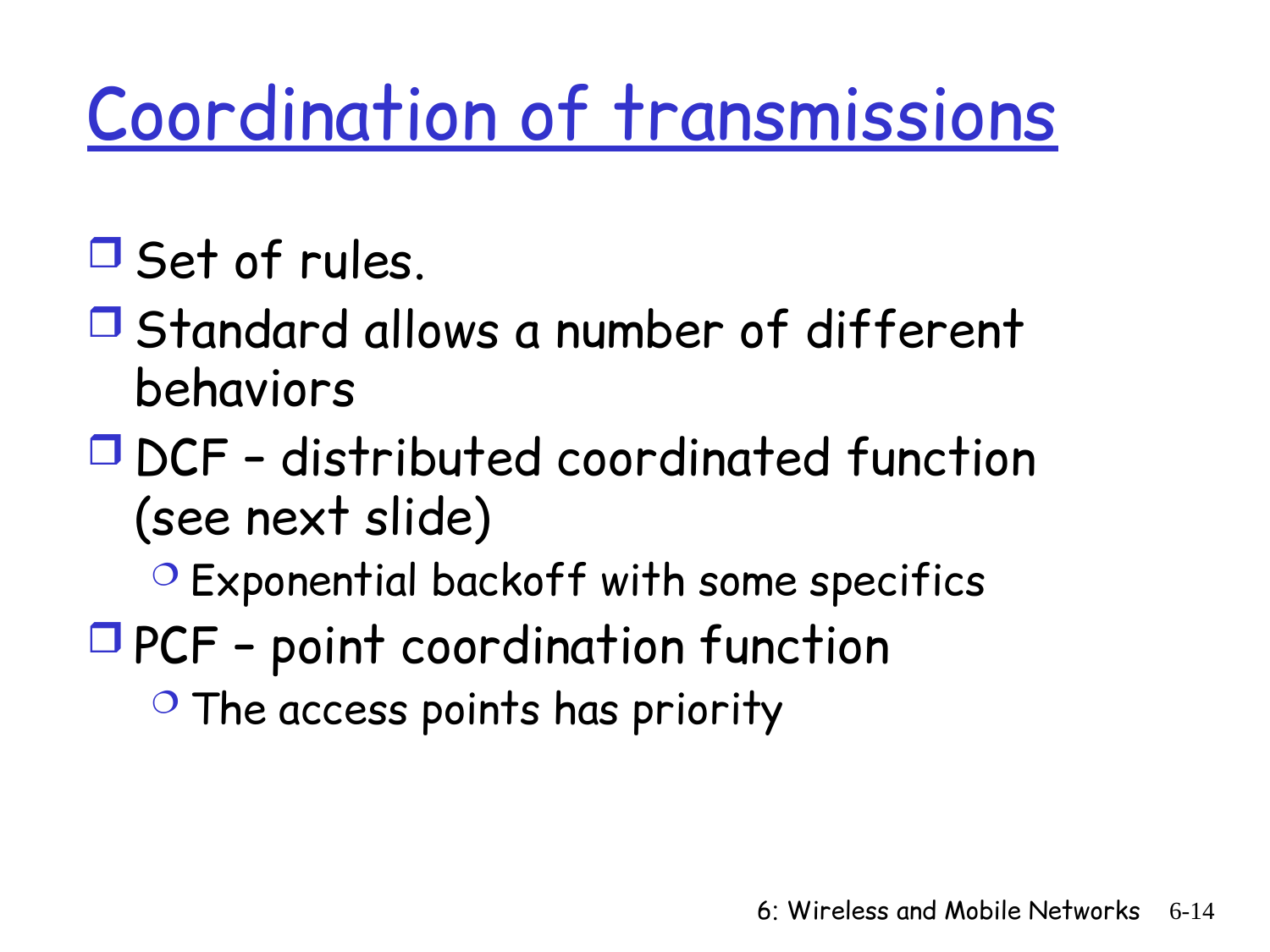

# Coordination of transmissions
Set of rules.
Standard allows a number of different behaviors
DCF – distributed coordinated function (see next slide)
Exponential backoff with some specifics
PCF – point coordination function
The access points has priority
6: Wireless and Mobile Networks
6-14